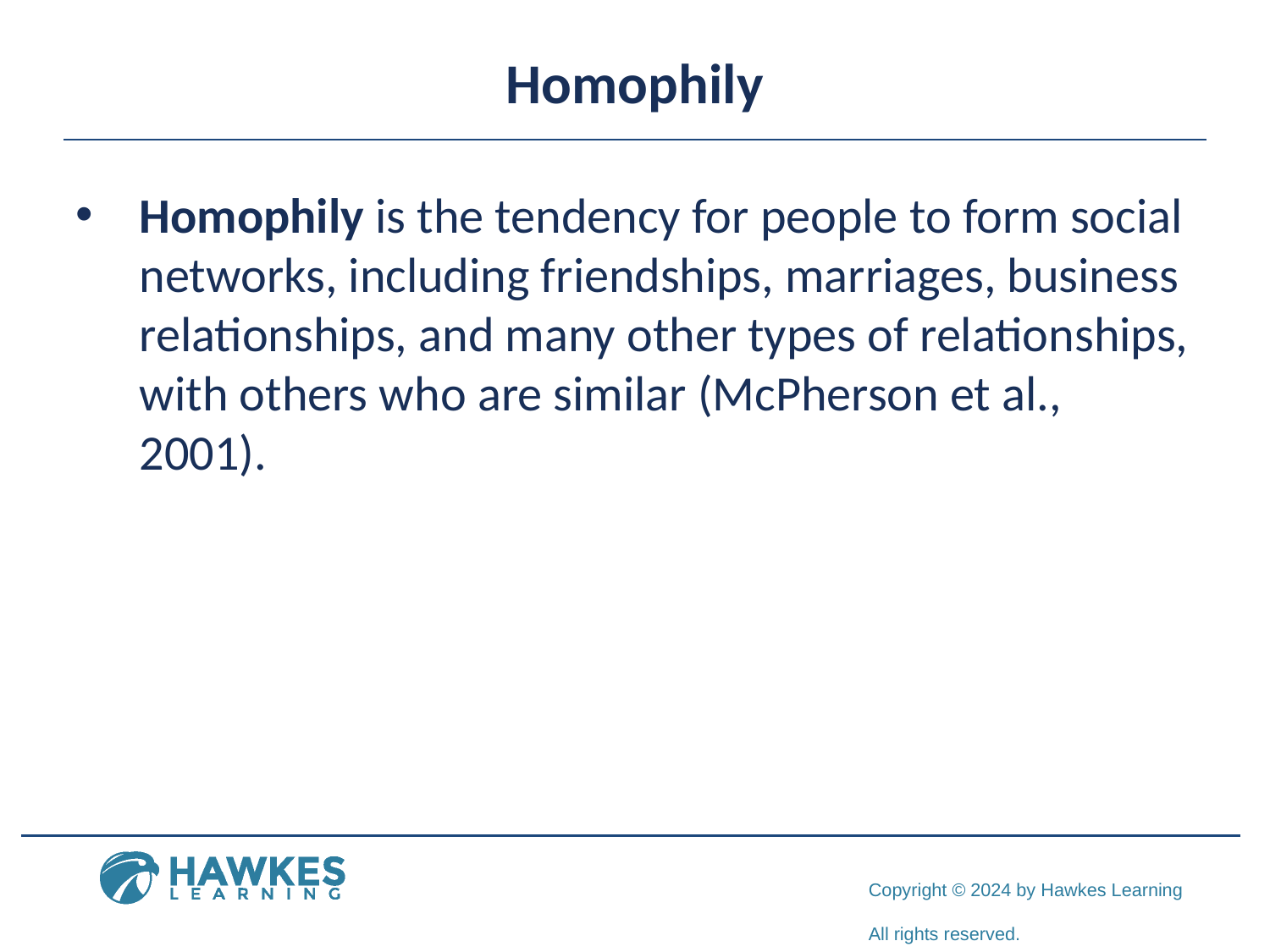

# Homophily
Homophily is the tendency for people to form social networks, including friendships, marriages, business relationships, and many other types of relationships, with others who are similar (McPherson et al., 2001).